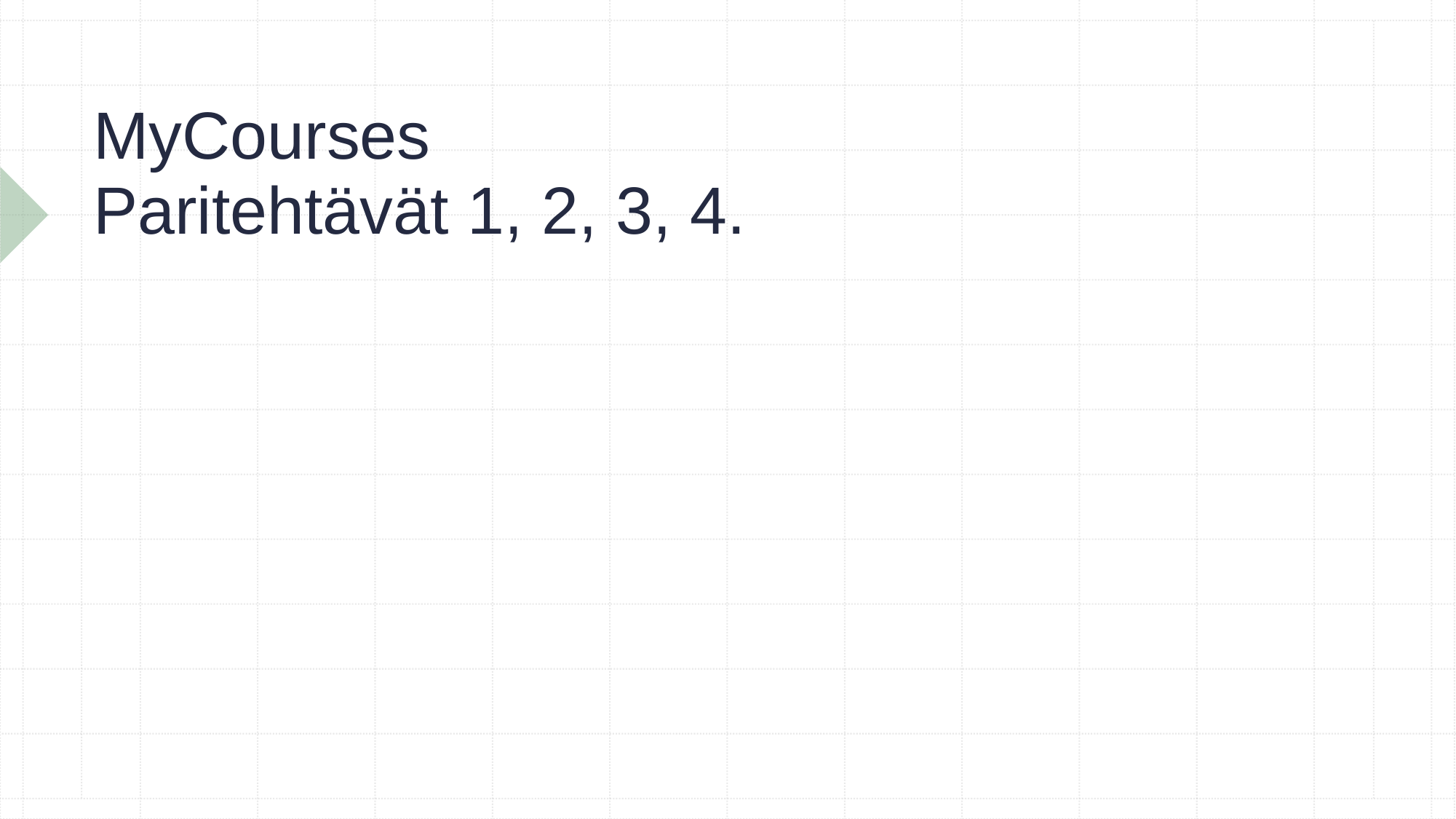

# MyCourses Paritehtävät 1, 2, 3, 4.